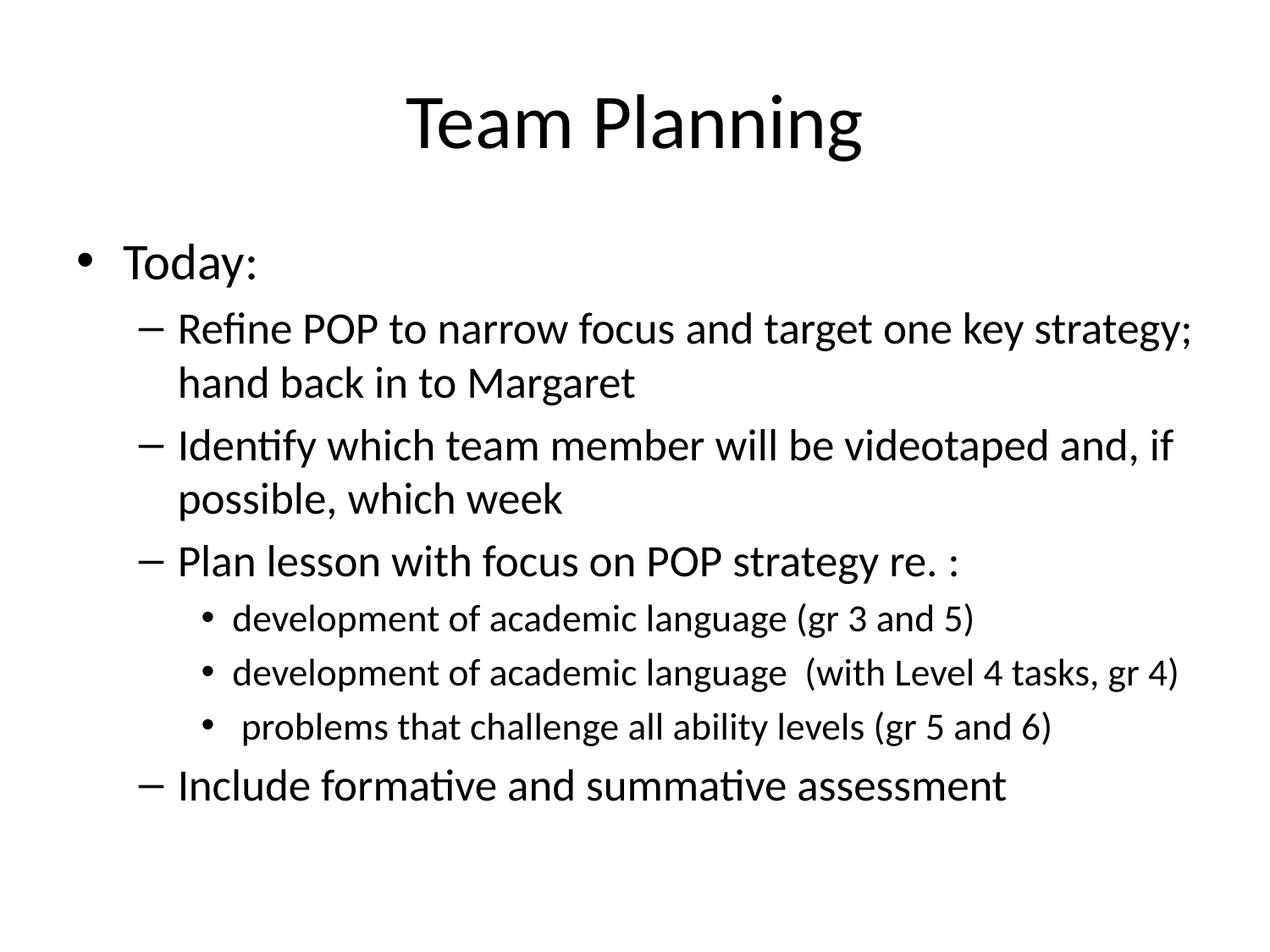

# Team Planning
Today:
Refine POP to narrow focus and target one key strategy; hand back in to Margaret
Identify which team member will be videotaped and, if possible, which week
Plan lesson with focus on POP strategy re. :
development of academic language (gr 3 and 5)
development of academic language  (with Level 4 tasks, gr 4)
 problems that challenge all ability levels (gr 5 and 6)
Include formative and summative assessment